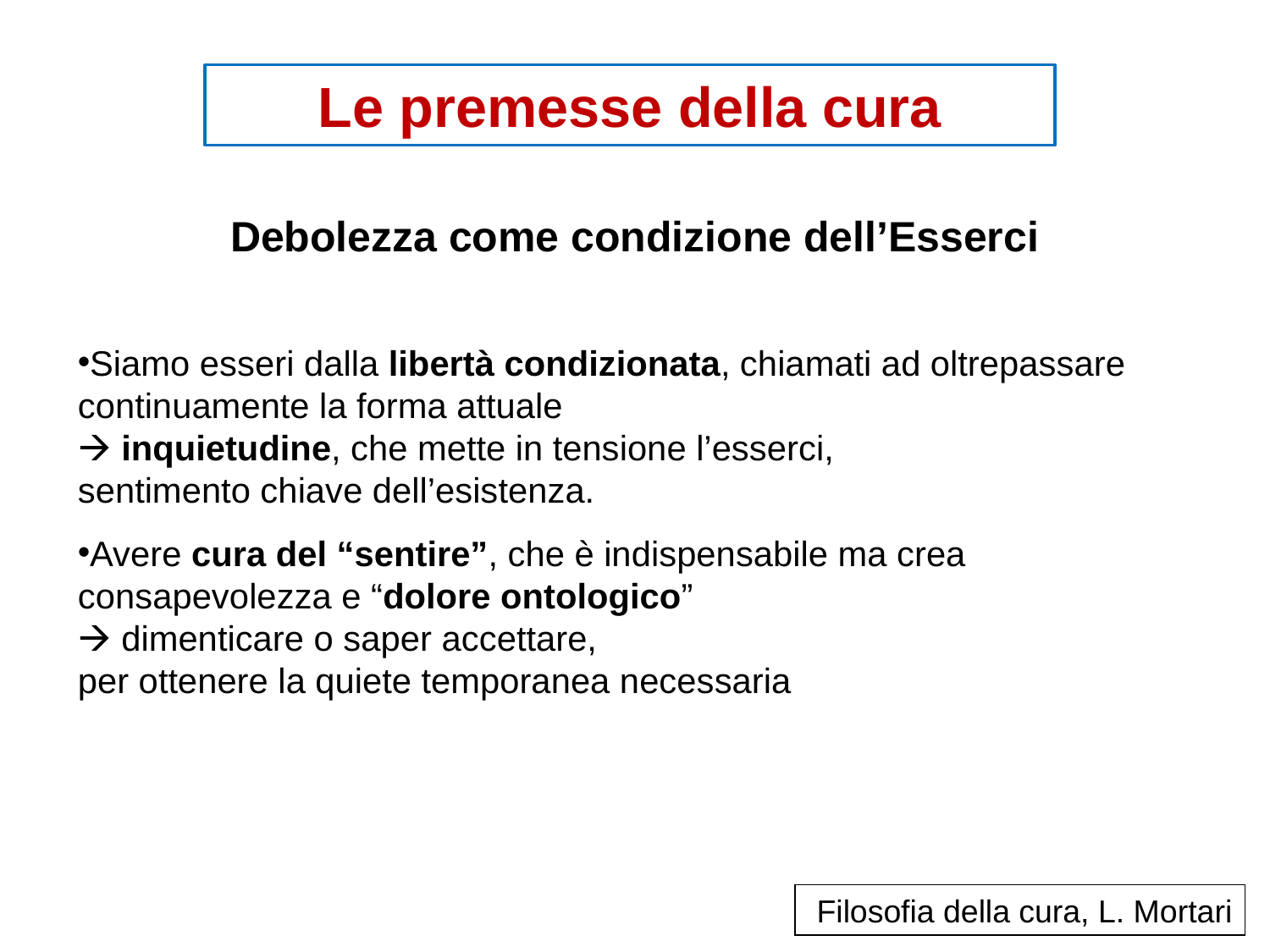

Le premesse della cura
Debolezza come condizione dell’Esserci

Siamo esseri dalla libertà condizionata, chiamati ad oltrepassare continuamente la forma attuale
🡪 inquietudine, che mette in tensione l’esserci,
sentimento chiave dell’esistenza.
Avere cura del “sentire”, che è indispensabile ma crea consapevolezza e “dolore ontologico”
🡪 dimenticare o saper accettare,
per ottenere la quiete temporanea necessaria

Filosofia della cura, L. Mortari